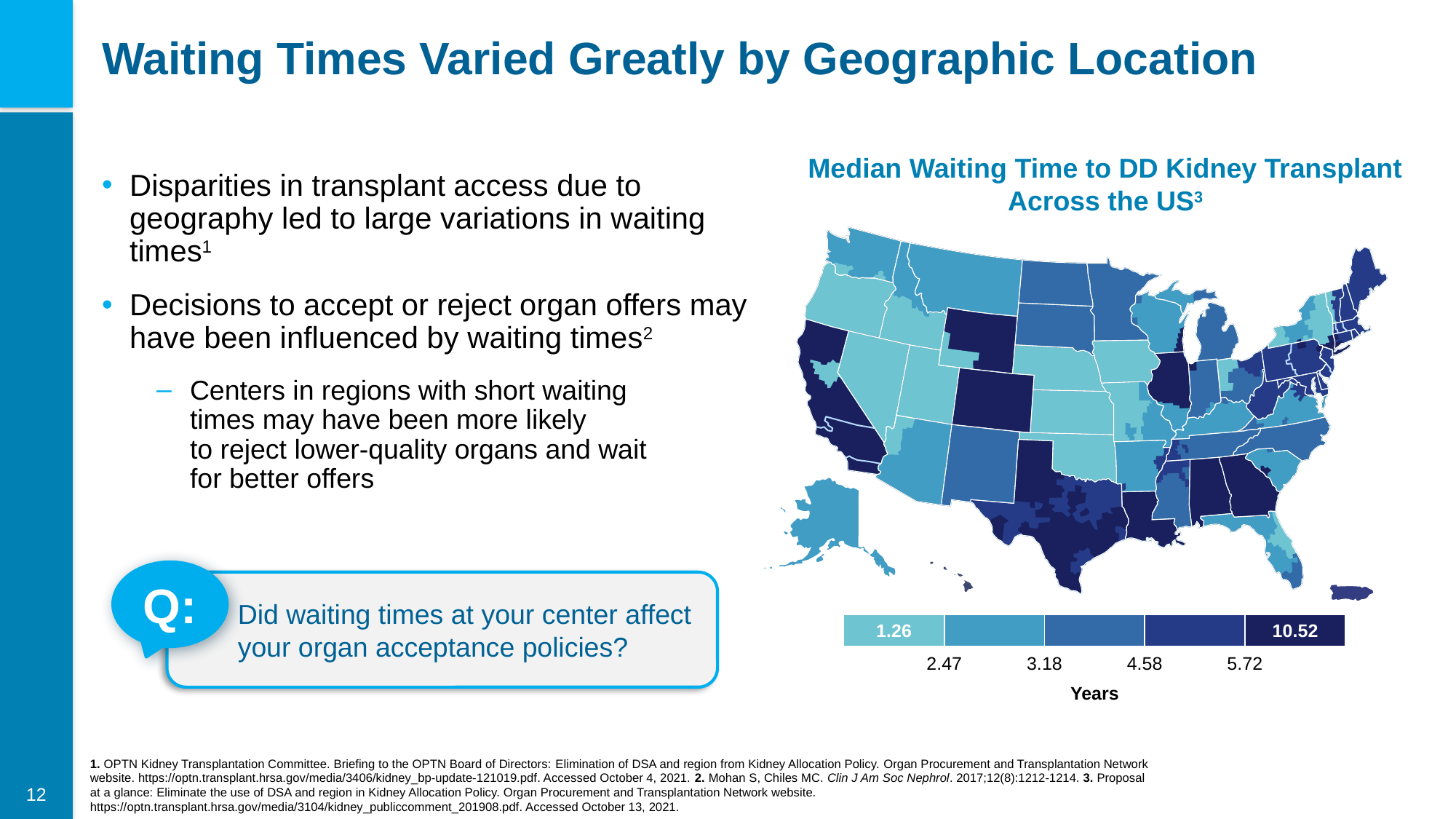

# Waiting Times Varied Greatly by Geographic Location
Median Waiting Time to DD Kidney Transplant Across the US3
Disparities in transplant access due to geography led to large variations in waiting times1
Decisions to accept or reject organ offers may have been influenced by waiting times2
Centers in regions with short waiting
times may have been more likely
to reject lower-quality organs and wait
for better offers

Q:
Did waiting times at your center affect your organ acceptance policies?
| 1.26 |  |  |  |  |  |  |  | 10.52 |  |
| --- | --- | --- | --- | --- | --- | --- | --- | --- | --- |
|  | 2.47 |  | 3.18 |  | 4.58 |  | 5.72 |  |  |
| Years |  |  |  |  |  |  |  |  |  |
1. OPTN Kidney Transplantation Committee. Briefing to the OPTN Board of Directors: Elimination of DSA and region from Kidney Allocation Policy. Organ Procurement and Transplantation Network website. https://optn.transplant.hrsa.gov/media/3406/kidney_bp-update-121019.pdf. Accessed October 4, 2021. 2. Mohan S, Chiles MC. Clin J Am Soc Nephrol. 2017;12(8):1212-1214. 3. Proposal at a glance: Eliminate the use of DSA and region in Kidney Allocation Policy. Organ Procurement and Transplantation Network website. https://optn.transplant.hrsa.gov/media/3104/kidney_publiccomment_201908.pdf. Accessed October 13, 2021.